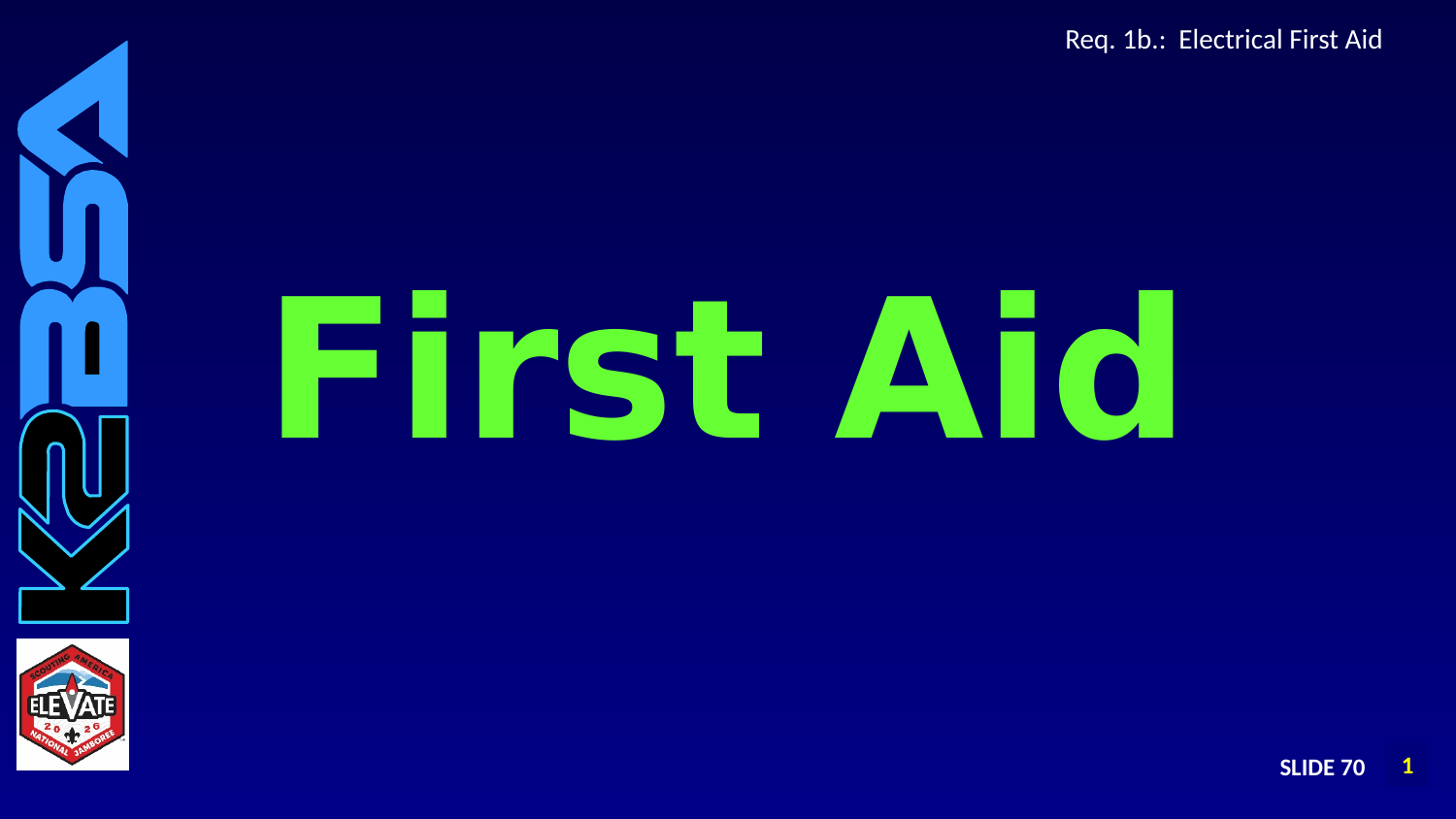

# Req. 1b.:  Electrical First Aid
First Aid
SLIDE 70
1